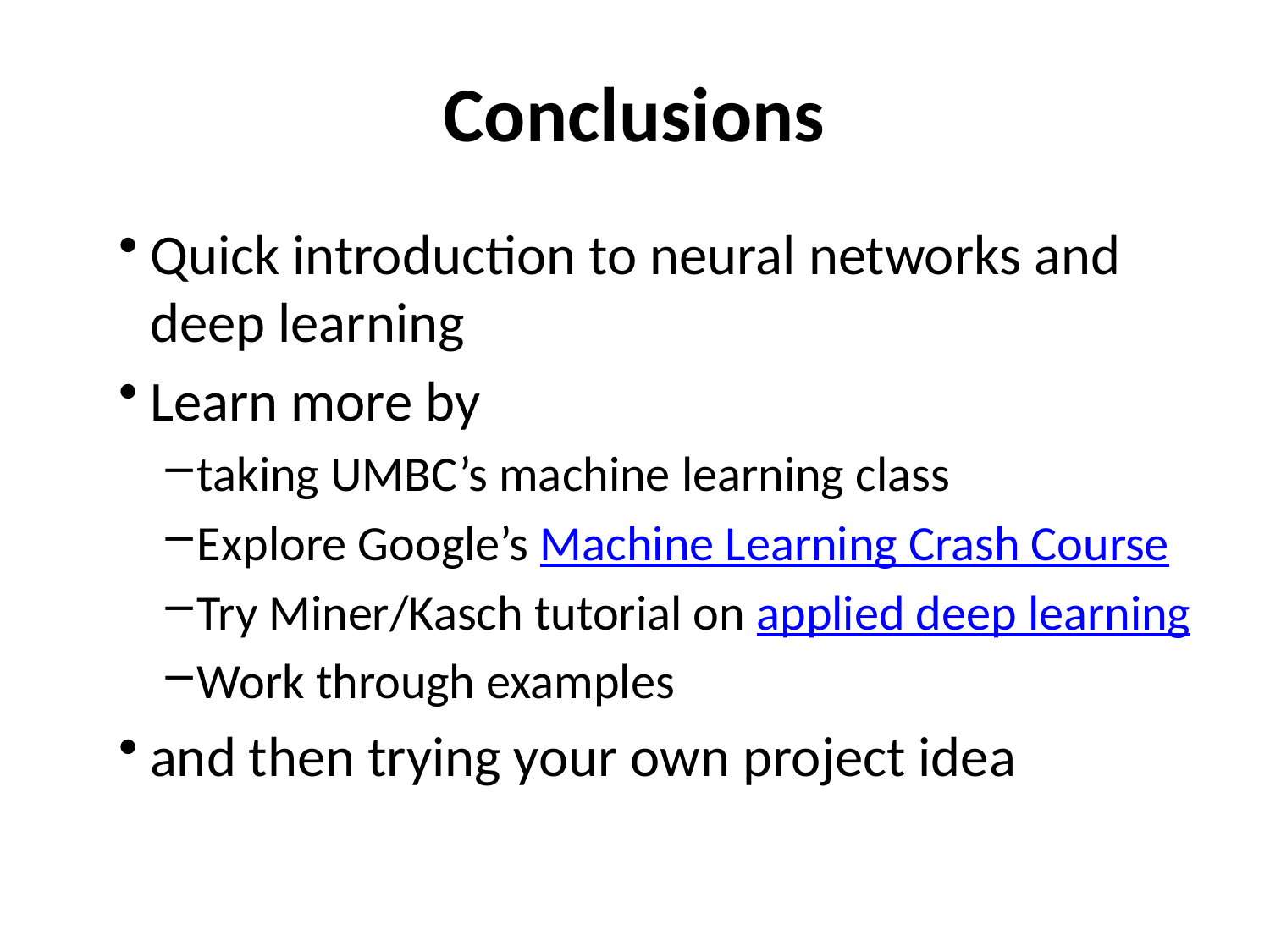

# Conclusions
Quick introduction to neural networks and deep learning
Learn more by
taking UMBC’s machine learning class
Explore Google’s Machine Learning Crash Course
Try Miner/Kasch tutorial on applied deep learning
Work through examples
and then trying your own project idea